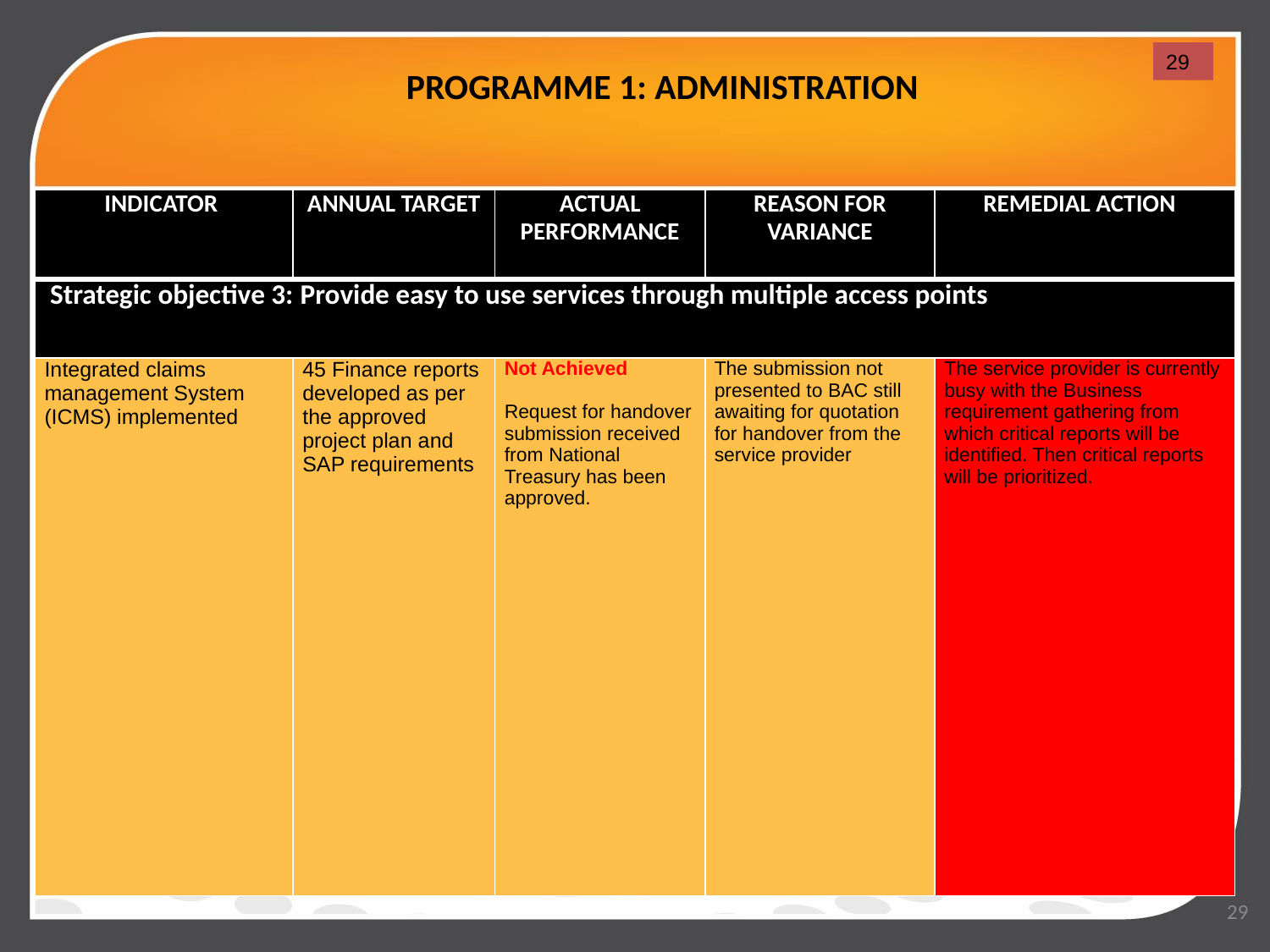

# PROGRAMME 1: ADMINISTRATION
29
| INDICATOR | ANNUAL TARGET | ACTUAL PERFORMANCE | REASON FOR VARIANCE | REMEDIAL ACTION |
| --- | --- | --- | --- | --- |
| Strategic objective 3: Provide easy to use services through multiple access points |  |  |  |  |
| Integrated claims management System (ICMS) implemented | 45 Finance reports developed as per the approved project plan and SAP requirements | Not Achieved   Request for handover submission received from National Treasury has been approved. | The submission not presented to BAC still awaiting for quotation for handover from the service provider | The service provider is currently busy with the Business requirement gathering from which critical reports will be identified. Then critical reports will be prioritized. |
29